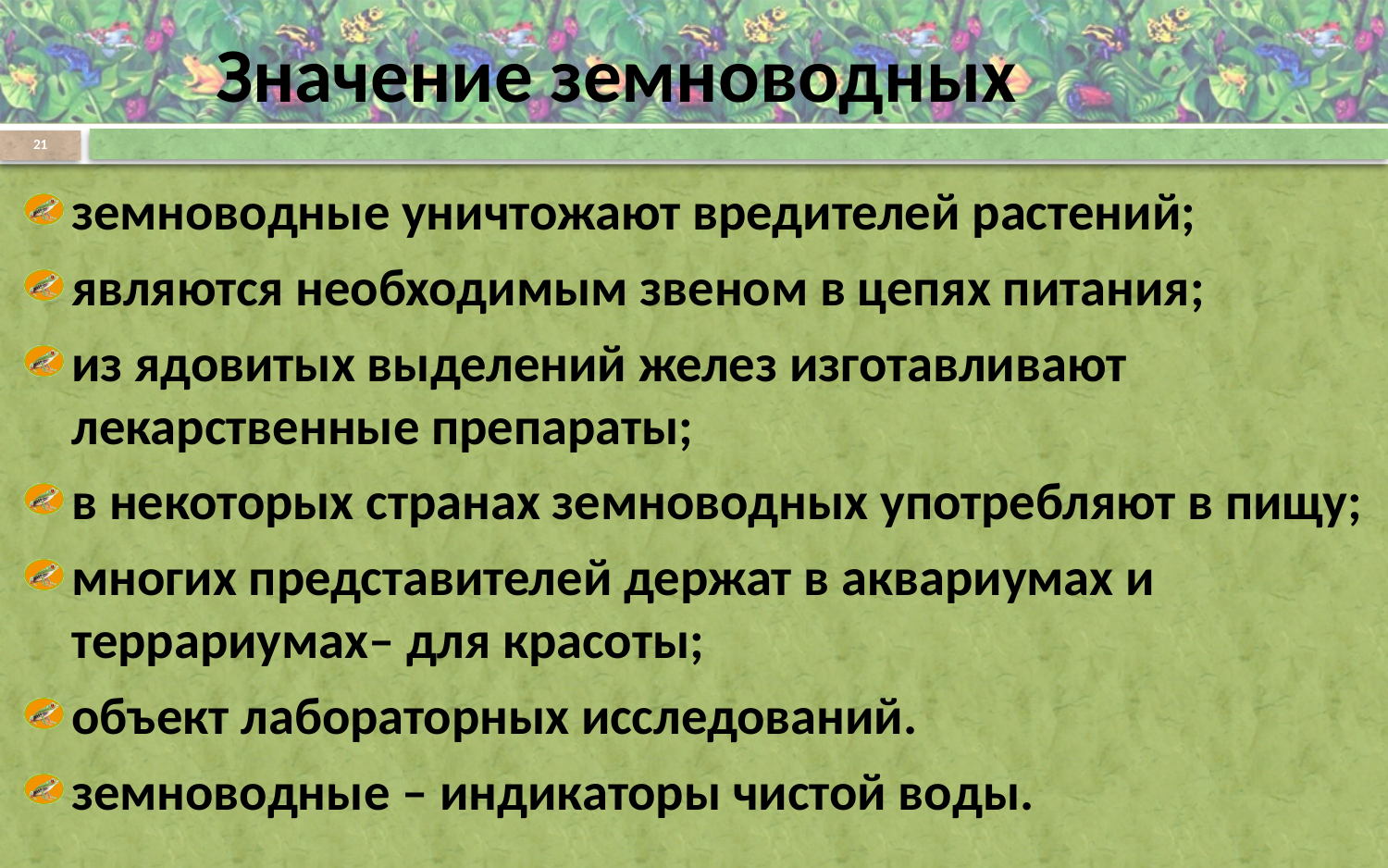

# Значение земноводных
21
земноводные уничтожают вредителей растений;
являются необходимым звеном в цепях питания;
из ядовитых выделений желез изготавливают лекарственные препараты;
в некоторых странах земноводных употребляют в пищу;
многих представителей держат в аквариумах и террариумах– для красоты;
объект лабораторных исследований.
земноводные – индикаторы чистой воды.